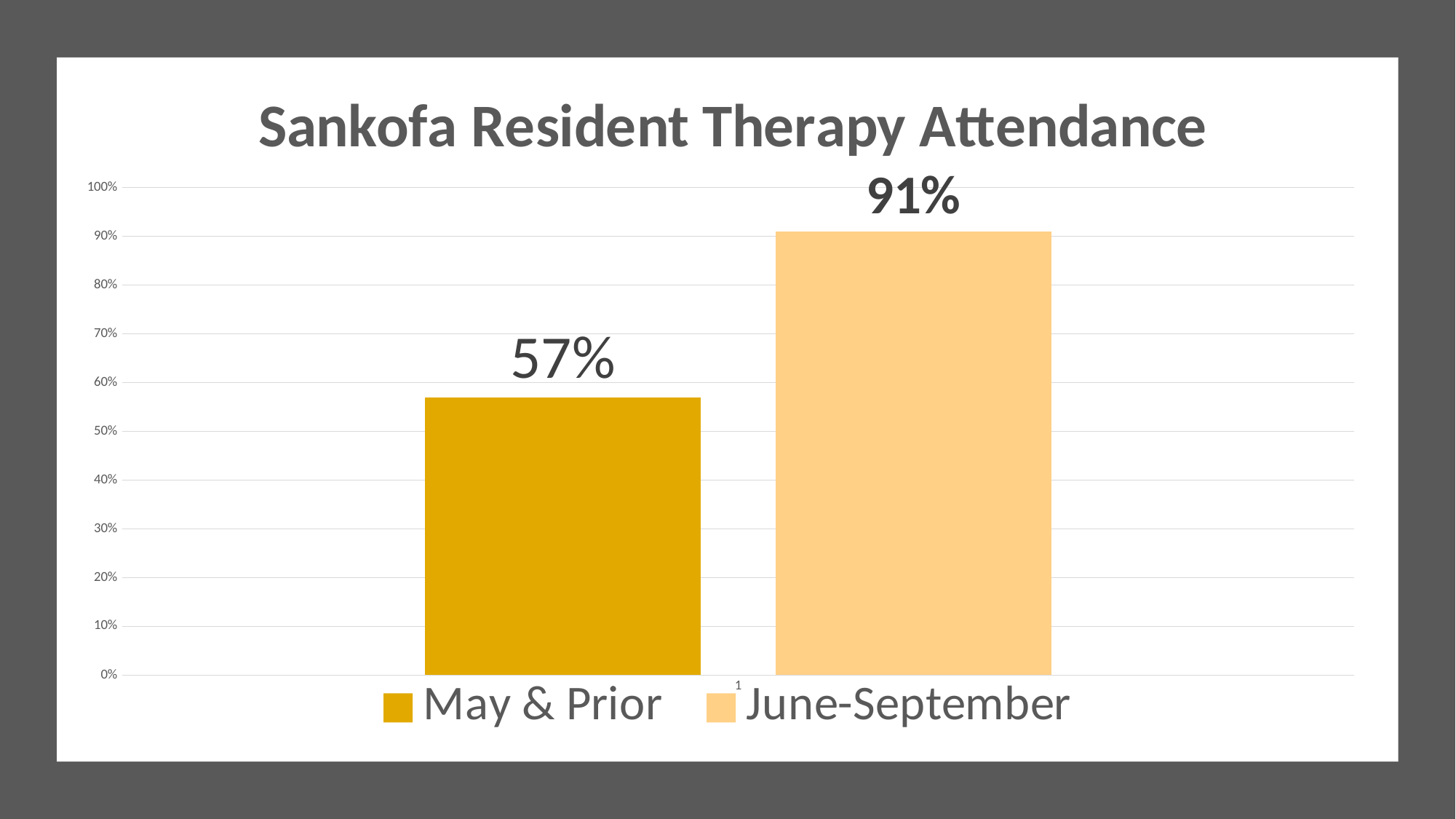

### Chart: Sankofa Resident Therapy Attendance

| Category | May & Prior  | June-September |
|---|---|---|